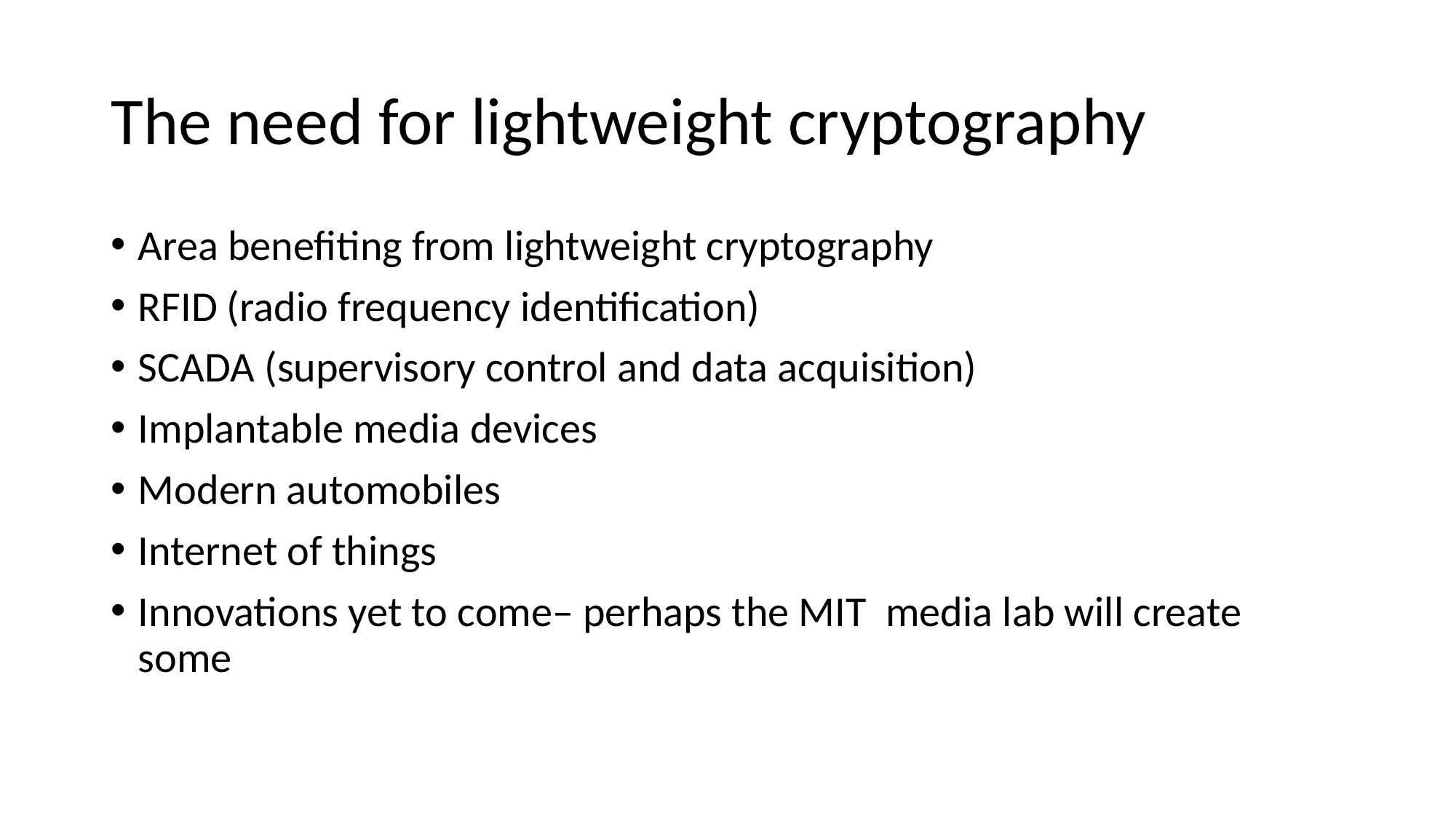

# The need for lightweight cryptography
Area benefiting from lightweight cryptography
RFID (radio frequency identification)
SCADA (supervisory control and data acquisition)
Implantable media devices
Modern automobiles
Internet of things
Innovations yet to come– perhaps the MIT  media lab will create some